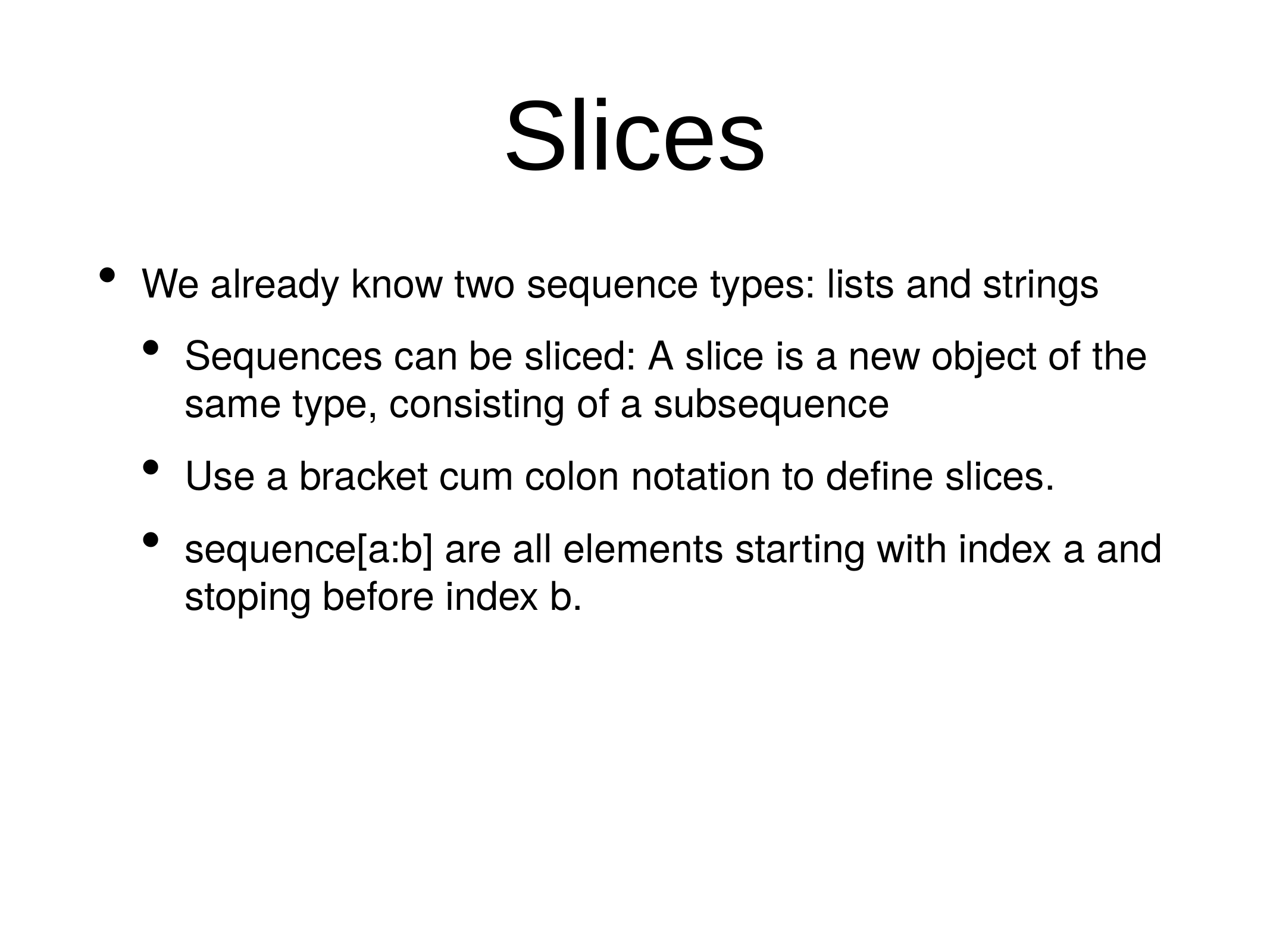

# Slices
We already know two sequence types: lists and strings
Sequences can be sliced: A slice is a new object of the same type, consisting of a subsequence
Use a bracket cum colon notation to define slices.
sequence[a:b] are all elements starting with index a and stoping before index b.